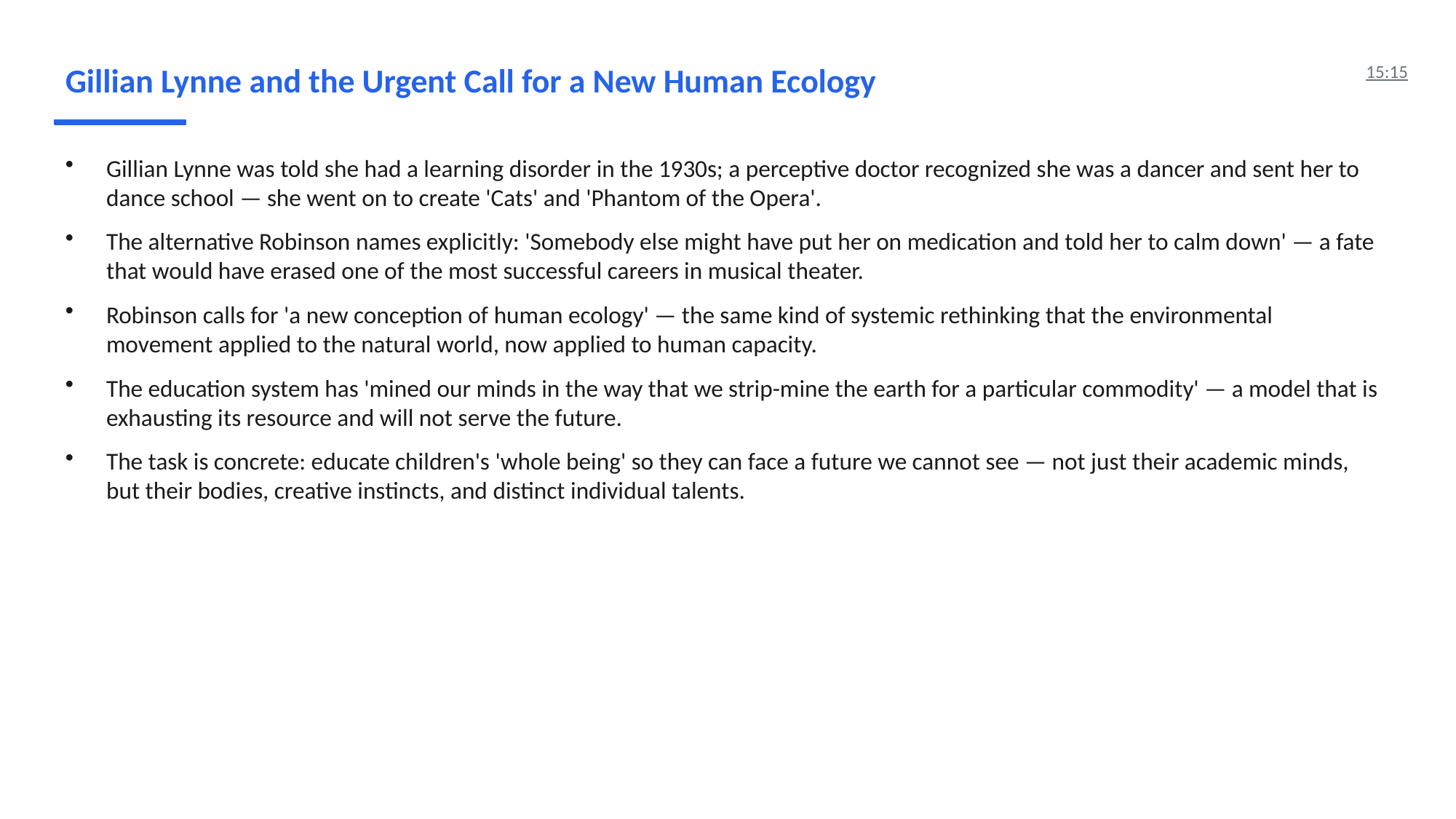

Gillian Lynne and the Urgent Call for a New Human Ecology
15:15

Gillian Lynne was told she had a learning disorder in the 1930s; a perceptive doctor recognized she was a dancer and sent her to dance school — she went on to create 'Cats' and 'Phantom of the Opera'.
The alternative Robinson names explicitly: 'Somebody else might have put her on medication and told her to calm down' — a fate that would have erased one of the most successful careers in musical theater.
Robinson calls for 'a new conception of human ecology' — the same kind of systemic rethinking that the environmental movement applied to the natural world, now applied to human capacity.
The education system has 'mined our minds in the way that we strip-mine the earth for a particular commodity' — a model that is exhausting its resource and will not serve the future.
The task is concrete: educate children's 'whole being' so they can face a future we cannot see — not just their academic minds, but their bodies, creative instincts, and distinct individual talents.